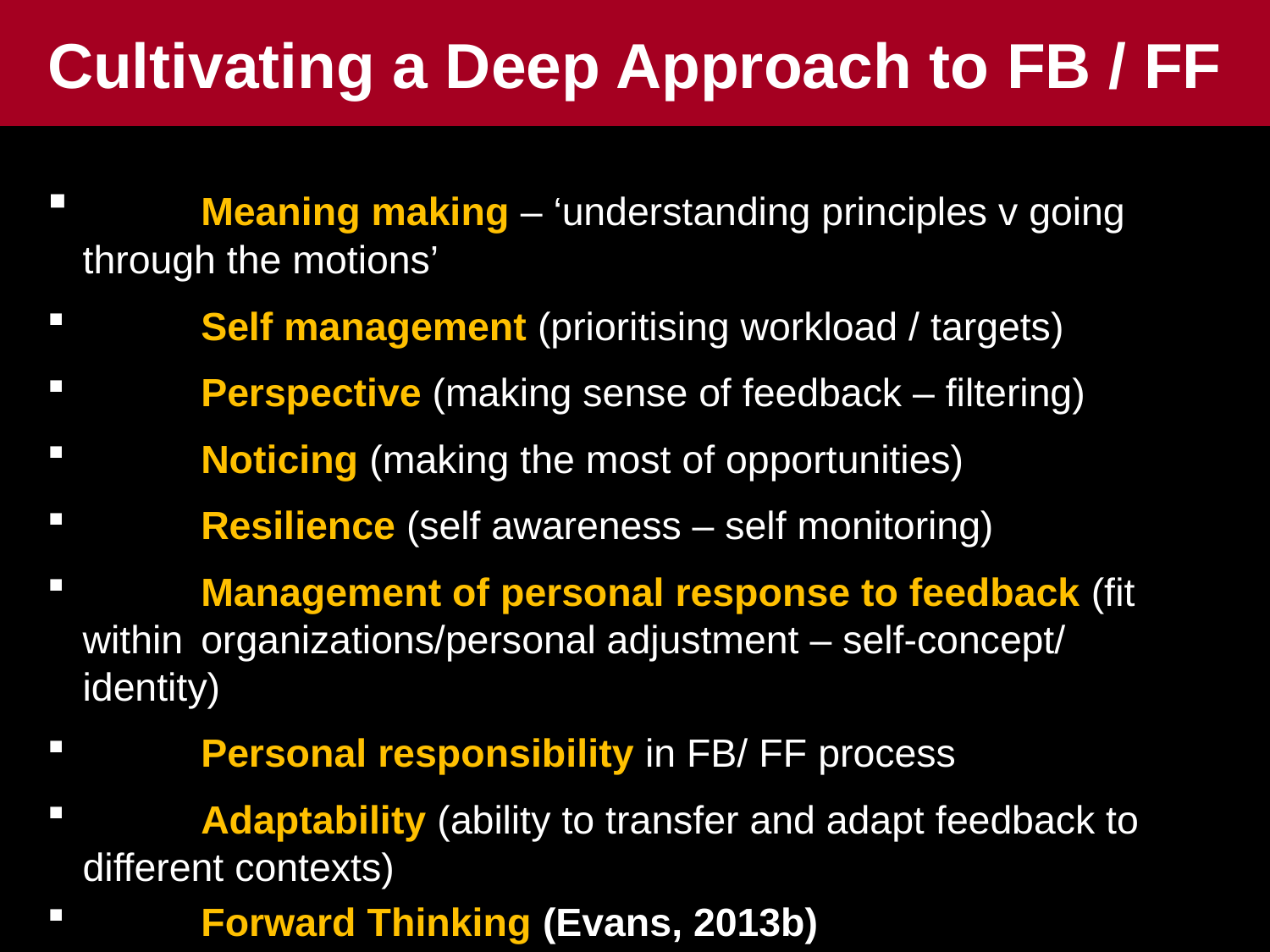

# Cultivating a Deep Approach to FB / FF

 	Meaning making – ‘understanding principles v going 	through the motions’

   	Self management (prioritising workload / targets)

 	Perspective (making sense of feedback – filtering)

 	Noticing (making the most of opportunities)

 	Resilience (self awareness – self monitoring)

 	Management of personal response to feedback (fit  	within 	organizations/personal adjustment – self-concept/  	identity)

 	Personal responsibility in FB/ FF process

 	Adaptability (ability to transfer and adapt feedback to 	different contexts)
 	Forward Thinking (Evans, 2013b)